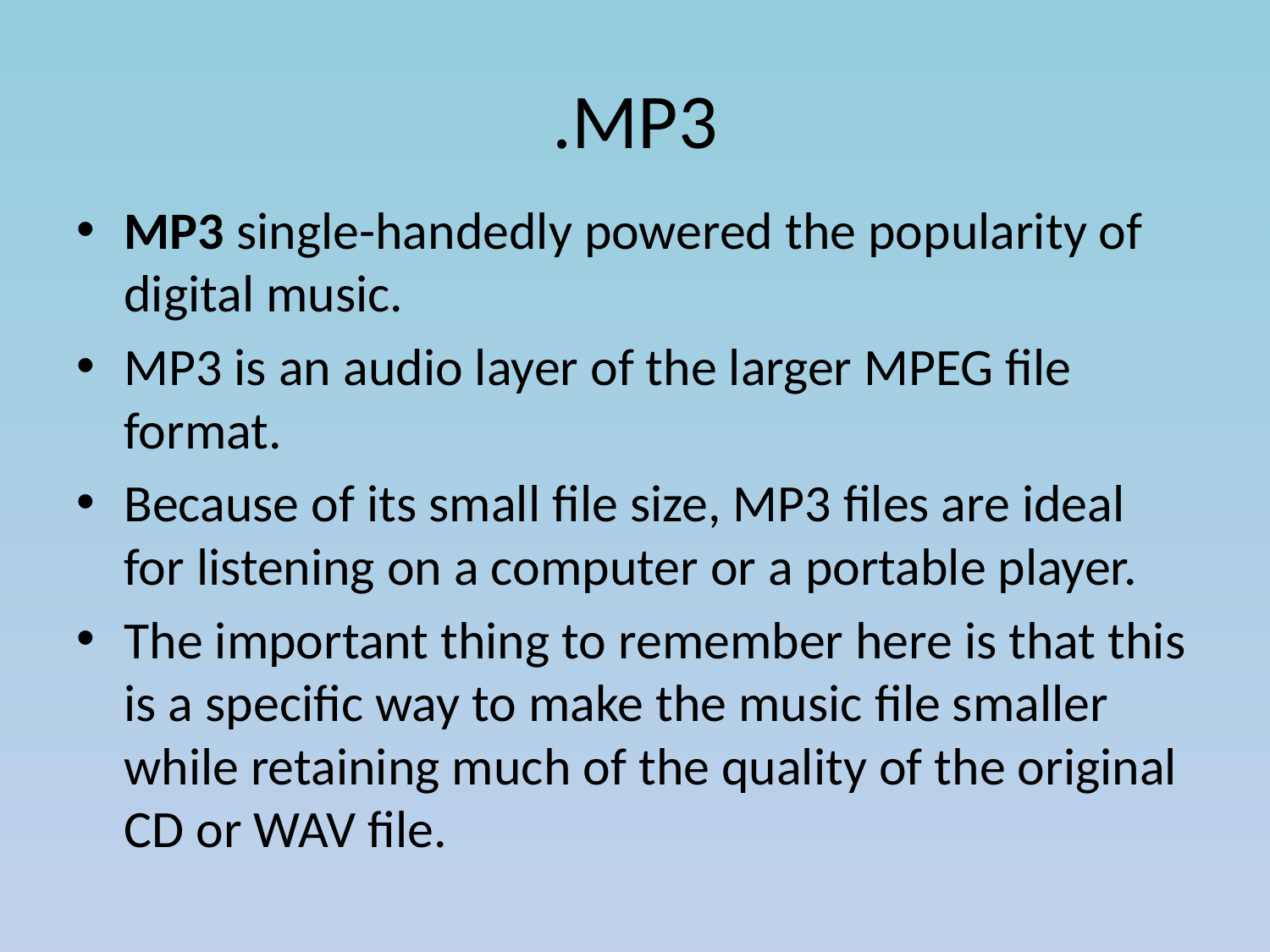

# .MP3
MP3 single-handedly powered the popularity of digital music.
MP3 is an audio layer of the larger MPEG file format.
Because of its small file size, MP3 files are ideal for listening on a computer or a portable player.
The important thing to remember here is that this is a specific way to make the music file smaller while retaining much of the quality of the original CD or WAV file.